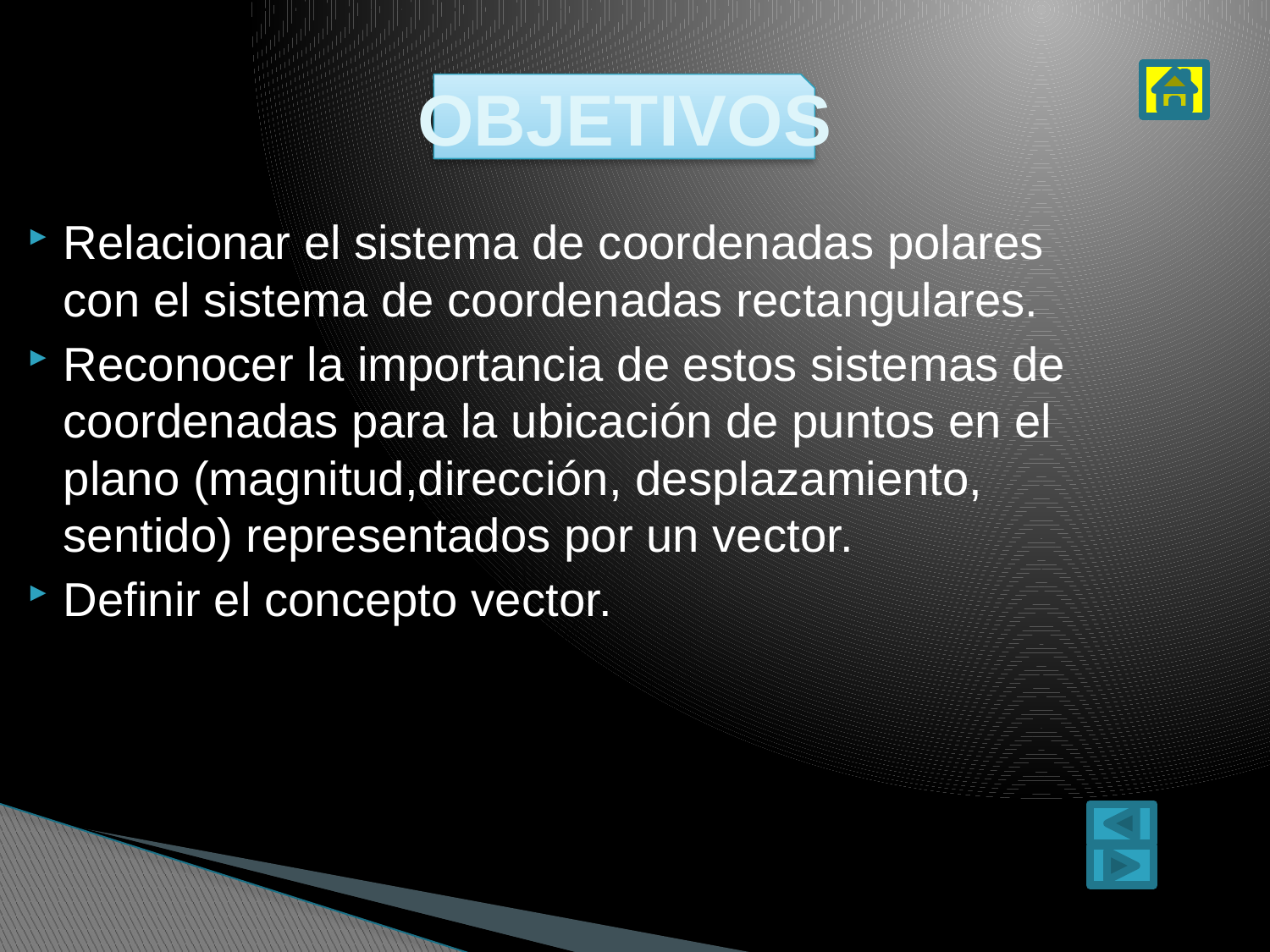

# OBJETIVOS

Relacionar el sistema de coordenadas polares con el sistema de coordenadas rectangulares.
Reconocer la importancia de estos sistemas de coordenadas para la ubicación de puntos en el plano (magnitud,dirección, desplazamiento, sentido) representados por un vector.
Definir el concepto vector.